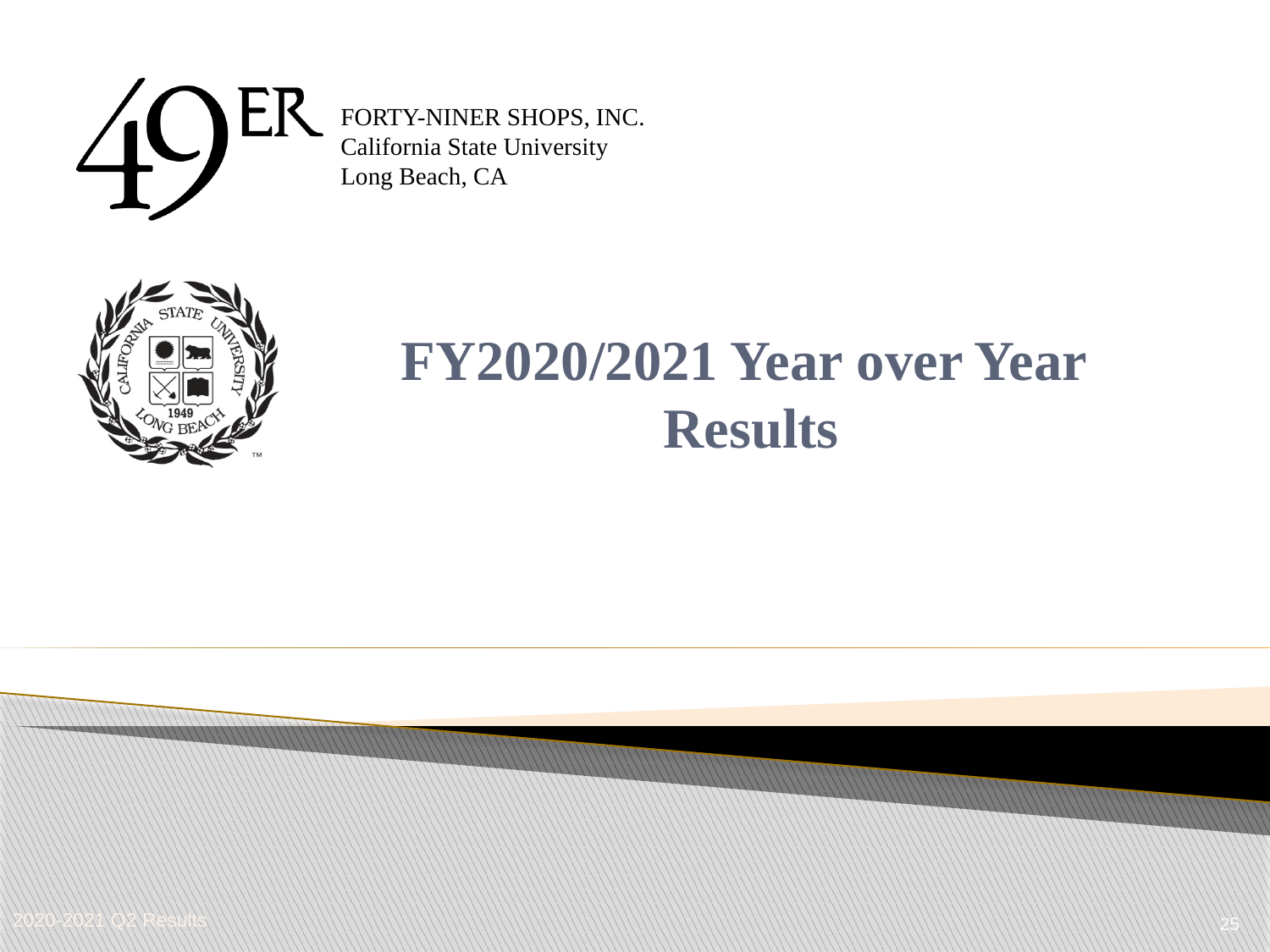

2020-2021 Q1 Results
# FY2020/2021 Year over Year  Results

25